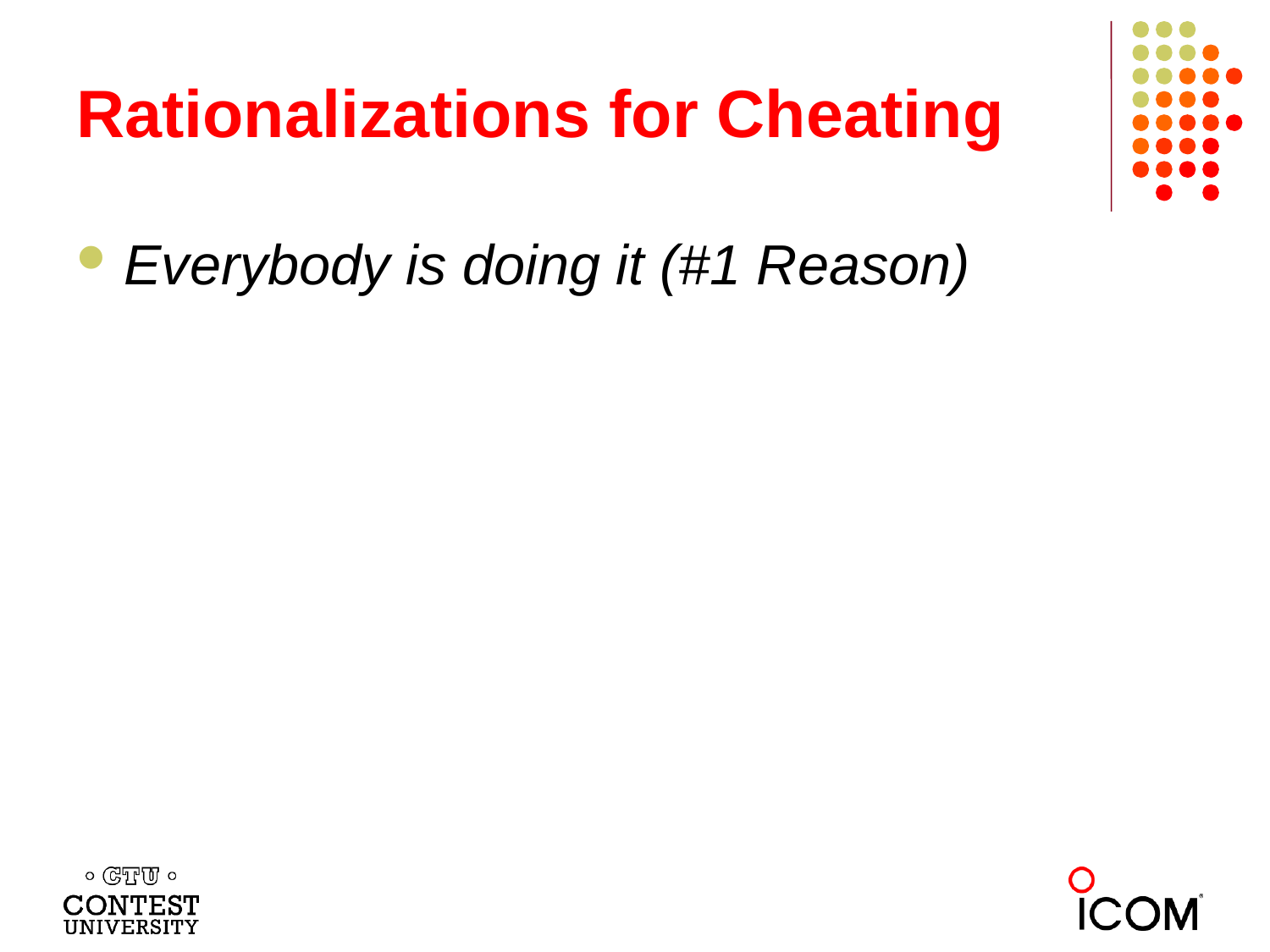

# Rationalizations for Cheating
Everybody is doing it (#1 Reason)